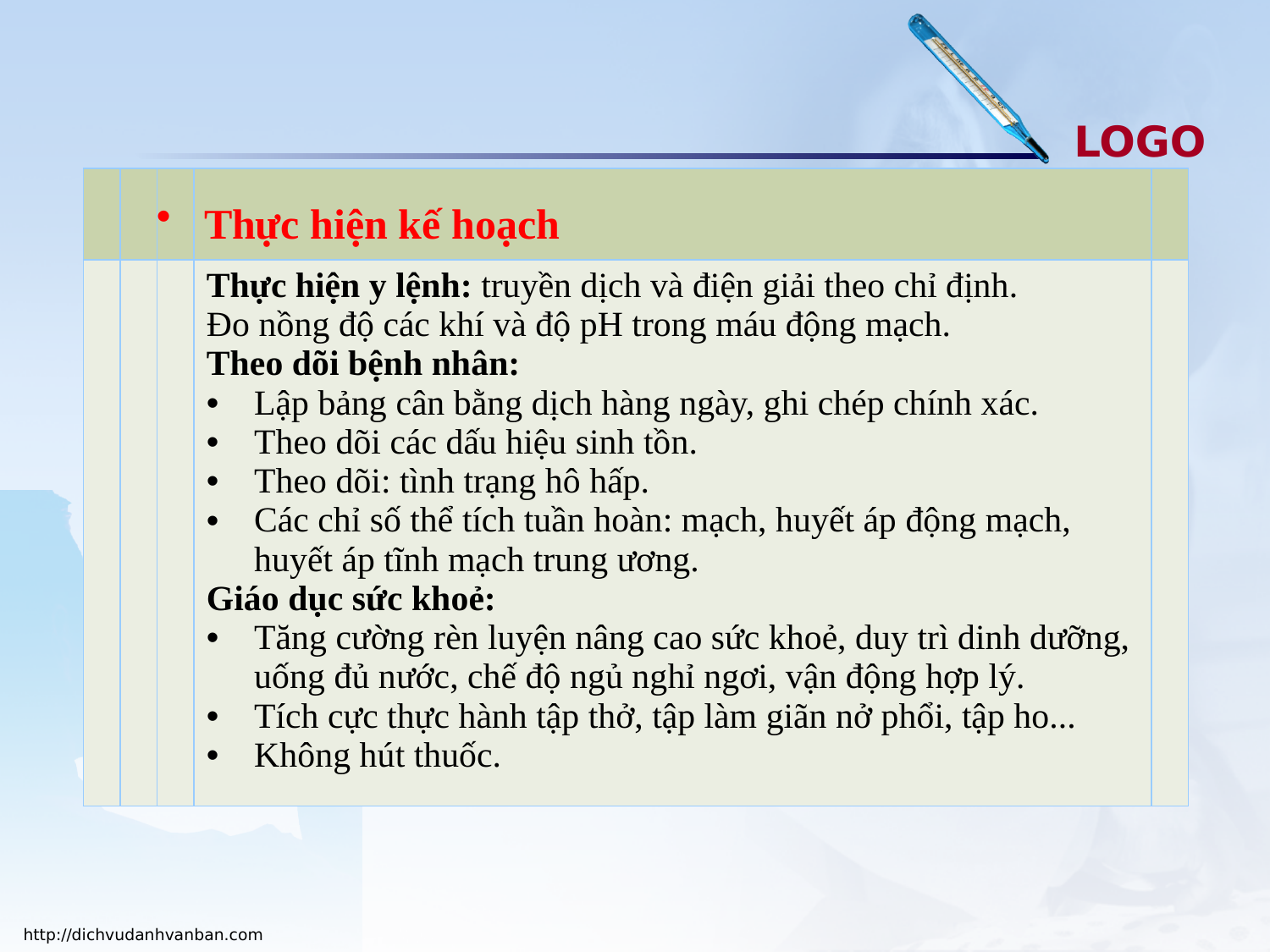

|  |  |  |  |  |
| --- | --- | --- | --- | --- |
|  |  |  | Thực hiện y lệnh: truyền dịch và điện giải theo chỉ định. Đo nồng độ các khí và độ pH trong máu động mạch. Theo dõi bệnh nhân: Lập bảng cân bằng dịch hàng ngày, ghi chép chính xác. Theo dõi các dấu hiệu sinh tồn. Theo dõi: tình trạng hô hấp. Các chỉ số thể tích tuần hoàn: mạch, huyết áp động mạch, huyết áp tĩnh mạch trung ương. Giáo dục sức khoẻ: Tăng cường rèn luyện nâng cao sức khoẻ, duy trì dinh dưỡng, uống đủ nước, chế độ ngủ nghỉ ngơi, vận động hợp lý. Tích cực thực hành tập thở, tập làm giãn nở phổi, tập ho... Không hút thuốc. |  |
Thực hiện kế hoạch